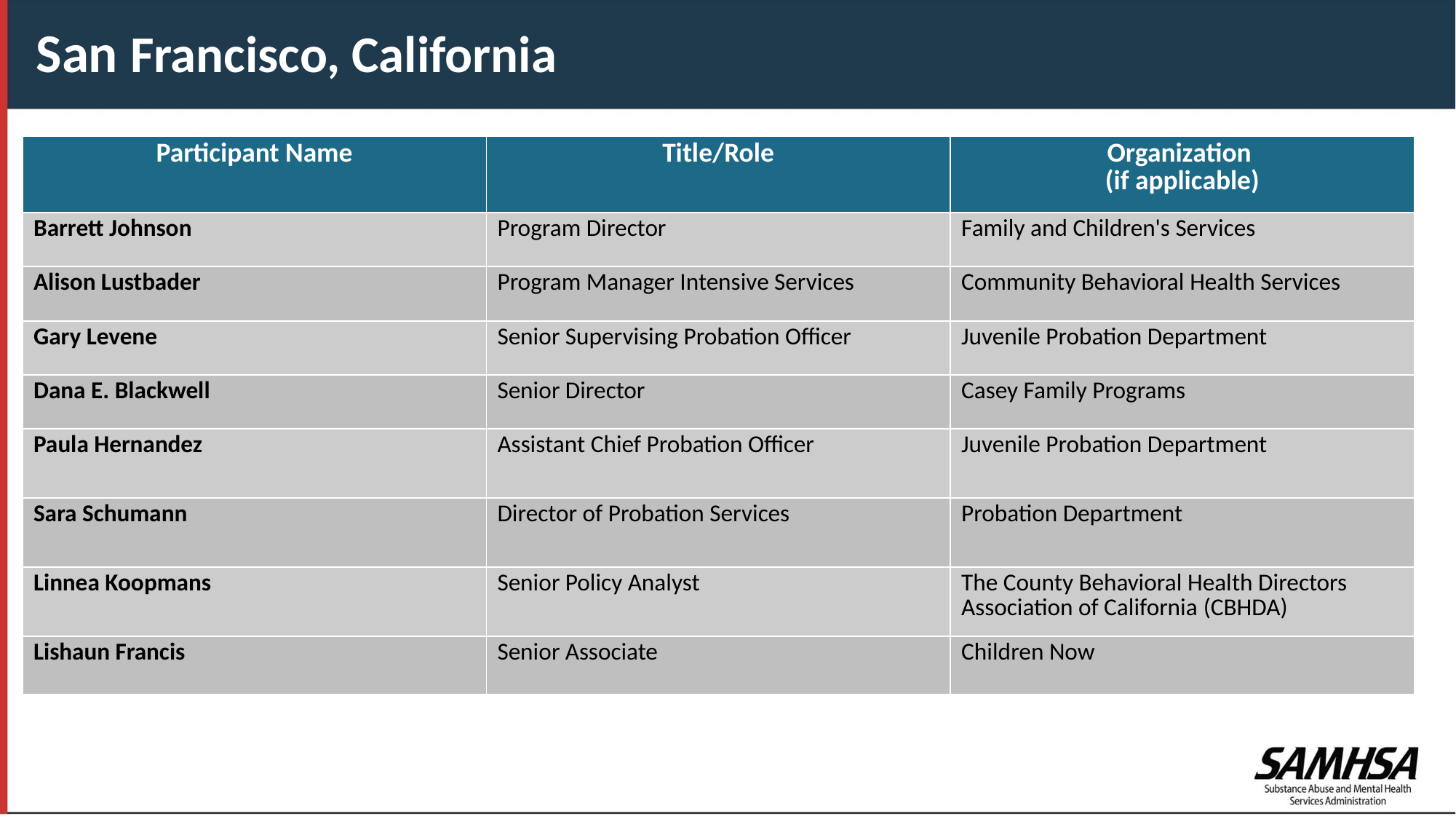

San Francisco, California
| Participant Name | Title/Role | Organization (if applicable) |
| --- | --- | --- |
| Barrett Johnson | Program Director | Family and Children's Services |
| Alison Lustbader | Program Manager Intensive Services | Community Behavioral Health Services |
| Gary Levene | Senior Supervising Probation Officer | Juvenile Probation Department |
| Dana E. Blackwell | Senior Director | Casey Family Programs |
| Paula Hernandez | Assistant Chief Probation Officer | Juvenile Probation Department |
| Sara Schumann | Director of Probation Services | Probation Department |
| Linnea Koopmans | Senior Policy Analyst | The County Behavioral Health Directors Association of California (CBHDA) |
| Lishaun Francis | Senior Associate | Children Now |